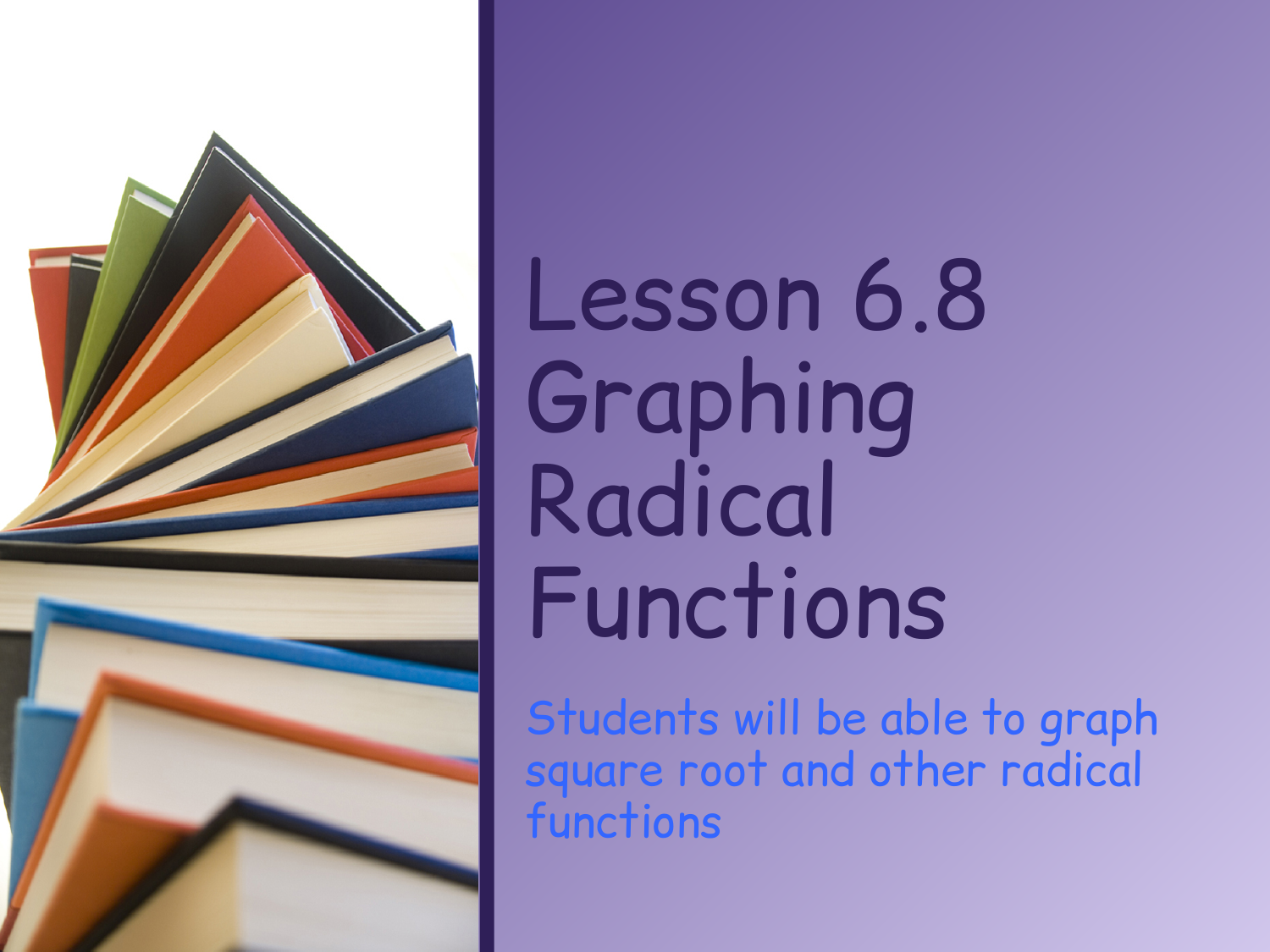

# Lesson 6.8 Graphing Radical Functions
Students will be able to graph square root and other radical functions